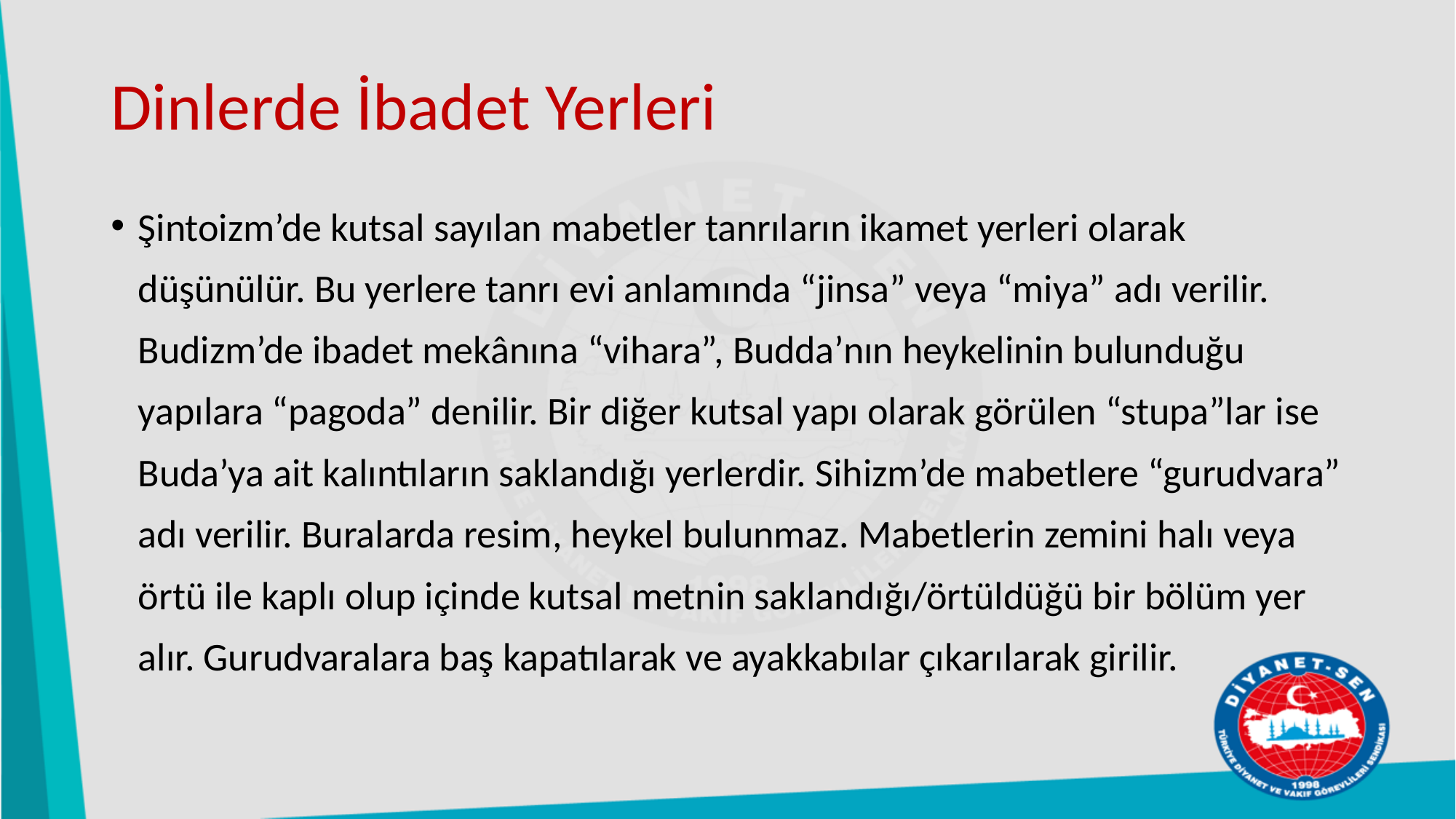

# Dinlerde İbadet Yerleri
Şintoizm’de kutsal sayılan mabetler tanrıların ikamet yerleri olarak düşünülür. Bu yerlere tanrı evi anlamında “jinsa” veya “miya” adı verilir. Budizm’de ibadet mekânına “vihara”, Budda’nın heykelinin bulunduğu yapılara “pagoda” denilir. Bir diğer kutsal yapı olarak görülen “stupa”lar ise Buda’ya ait kalıntıların saklandığı yerlerdir. Sihizm’de mabetlere “gurudvara” adı verilir. Buralarda resim, heykel bulunmaz. Mabetlerin zemini halı veya örtü ile kaplı olup içinde kutsal metnin saklandığı/örtüldüğü bir bölüm yer alır. Gurudvaralara baş kapatılarak ve ayakkabılar çıkarılarak girilir.